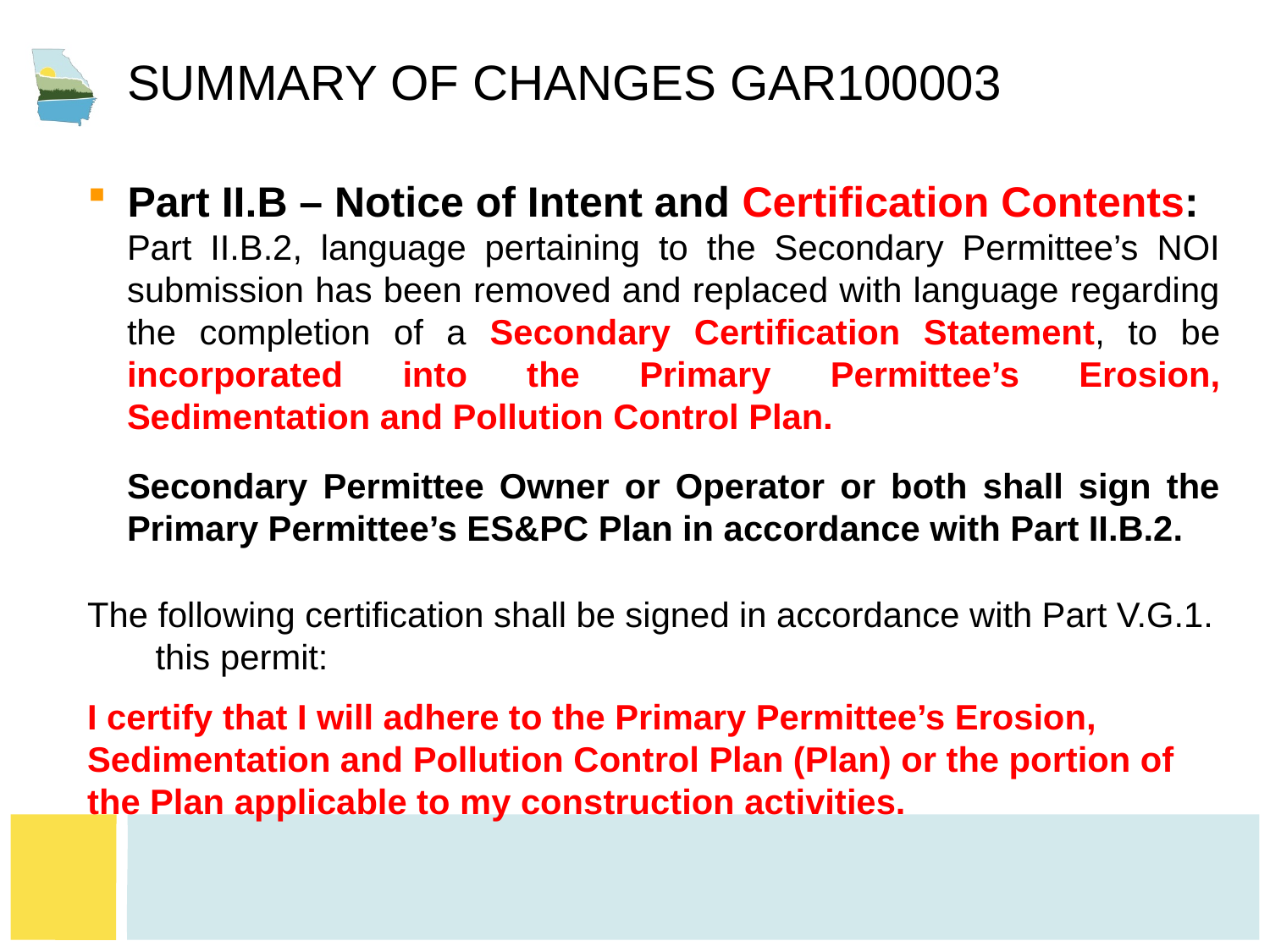

# Summary of CHANGES GAR100003
Part II.B – Notice of Intent and Certification Contents:
Part II.B.2, language pertaining to the Secondary Permittee’s NOI submission has been removed and replaced with language regarding the completion of a Secondary Certification Statement, to be incorporated into the Primary Permittee’s Erosion, Sedimentation and Pollution Control Plan.
Secondary Permittee Owner or Operator or both shall sign the Primary Permittee’s ES&PC Plan in accordance with Part II.B.2.
The following certification shall be signed in accordance with Part V.G.1.        this permit:
I certify that I will adhere to the Primary Permittee’s Erosion, Sedimentation and Pollution Control Plan (Plan) or the portion of the Plan applicable to my construction activities.